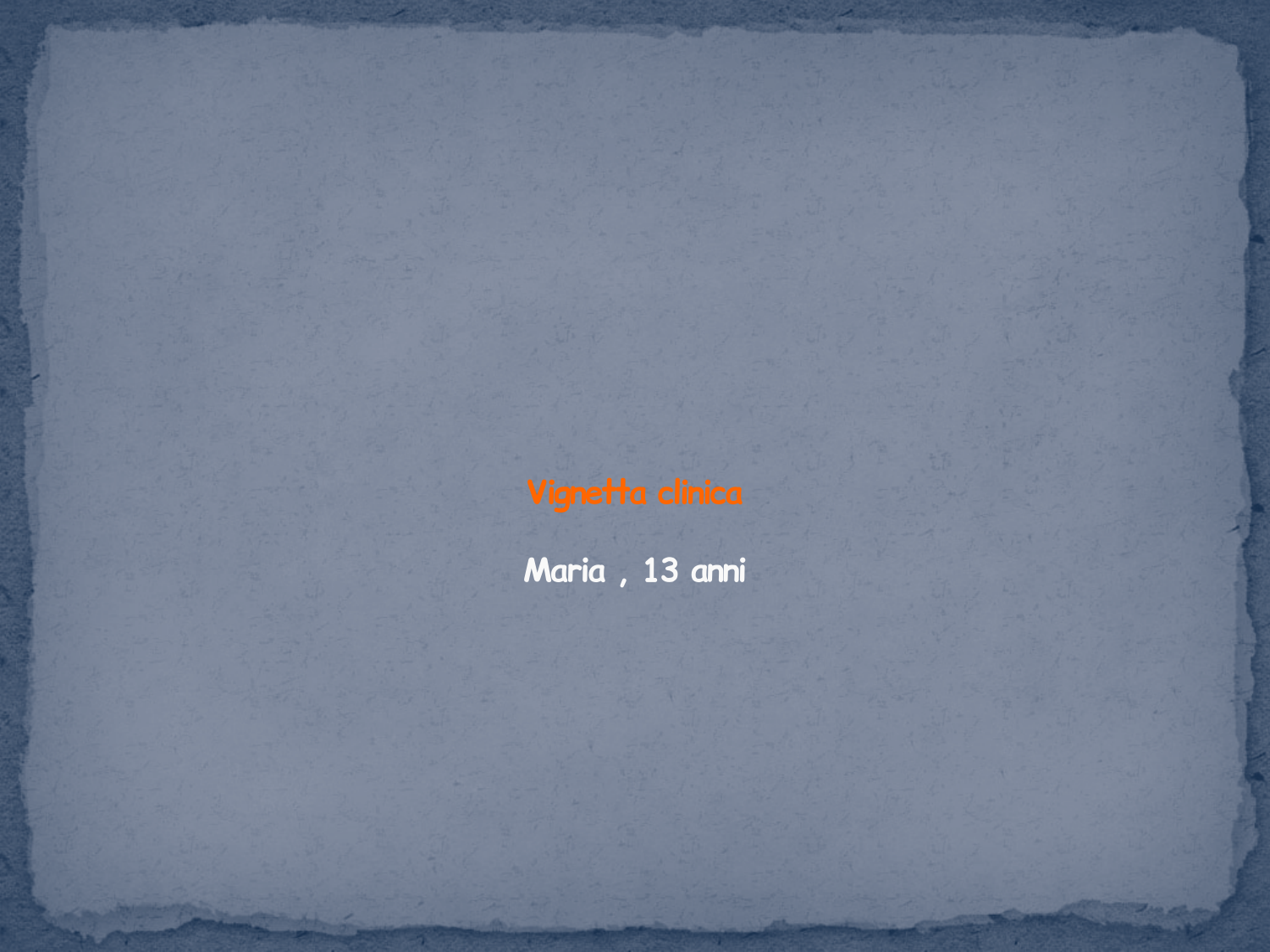

# Vignetta clinica Maria , 13 anni